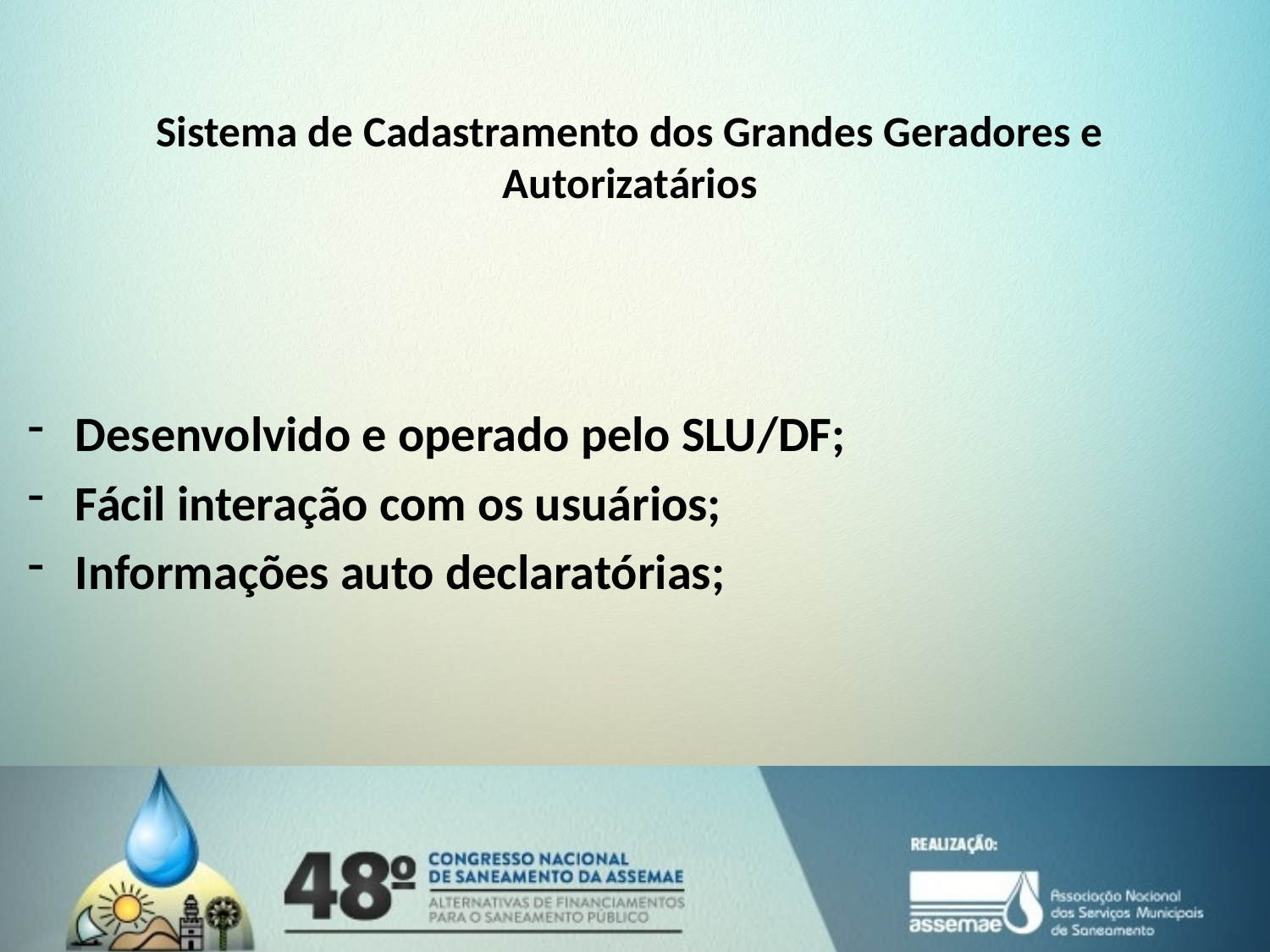

# Sistema de Cadastramento dos Grandes Geradores e Autorizatários
Desenvolvido e operado pelo SLU/DF;
Fácil interação com os usuários;
Informações auto declaratórias;